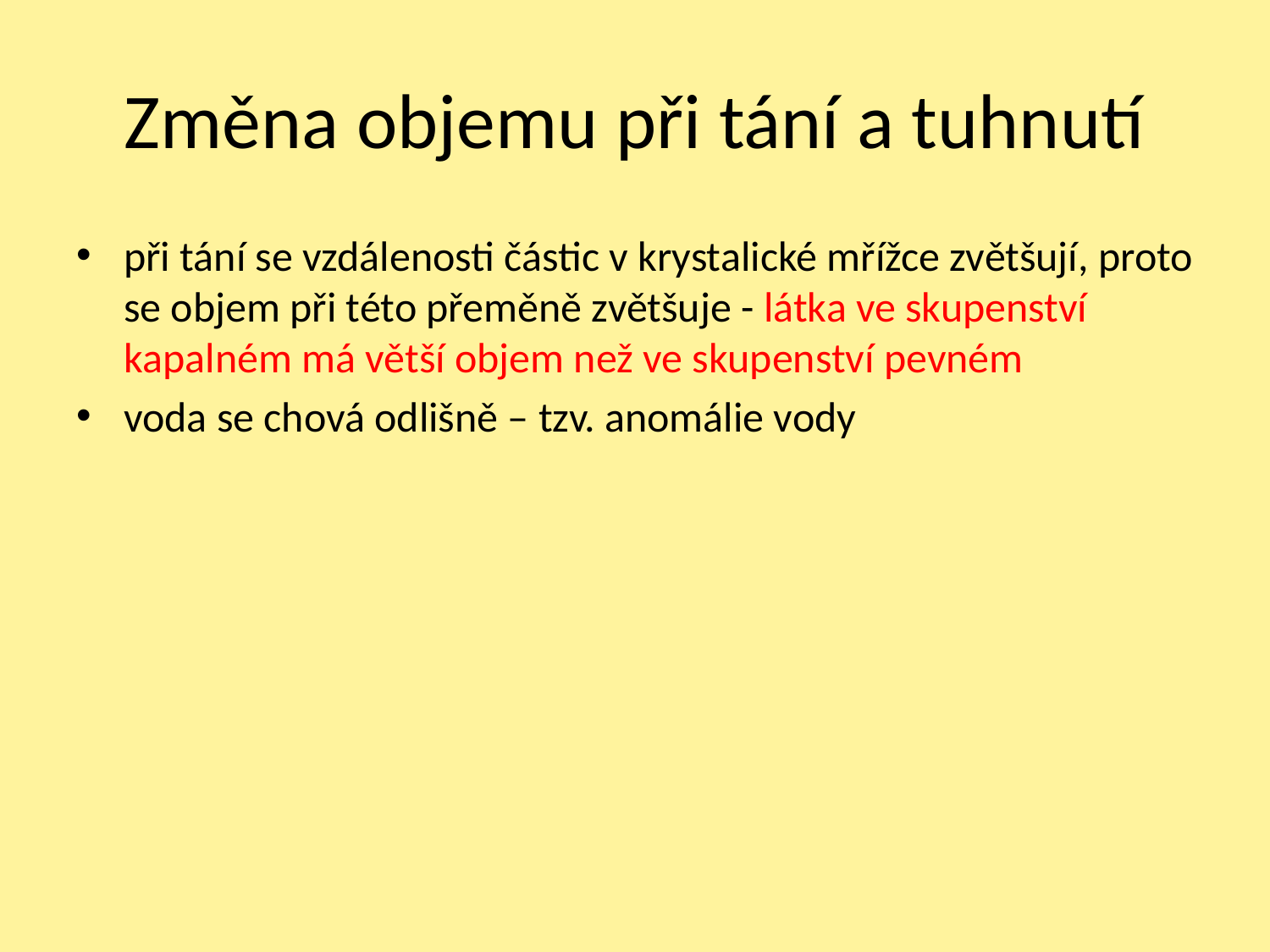

# Změna objemu při tání a tuhnutí
při tání se vzdálenosti částic v krystalické mřížce zvětšují, proto se objem při této přeměně zvětšuje - látka ve skupenství kapalném má větší objem než ve skupenství pevném
voda se chová odlišně – tzv. anomálie vody